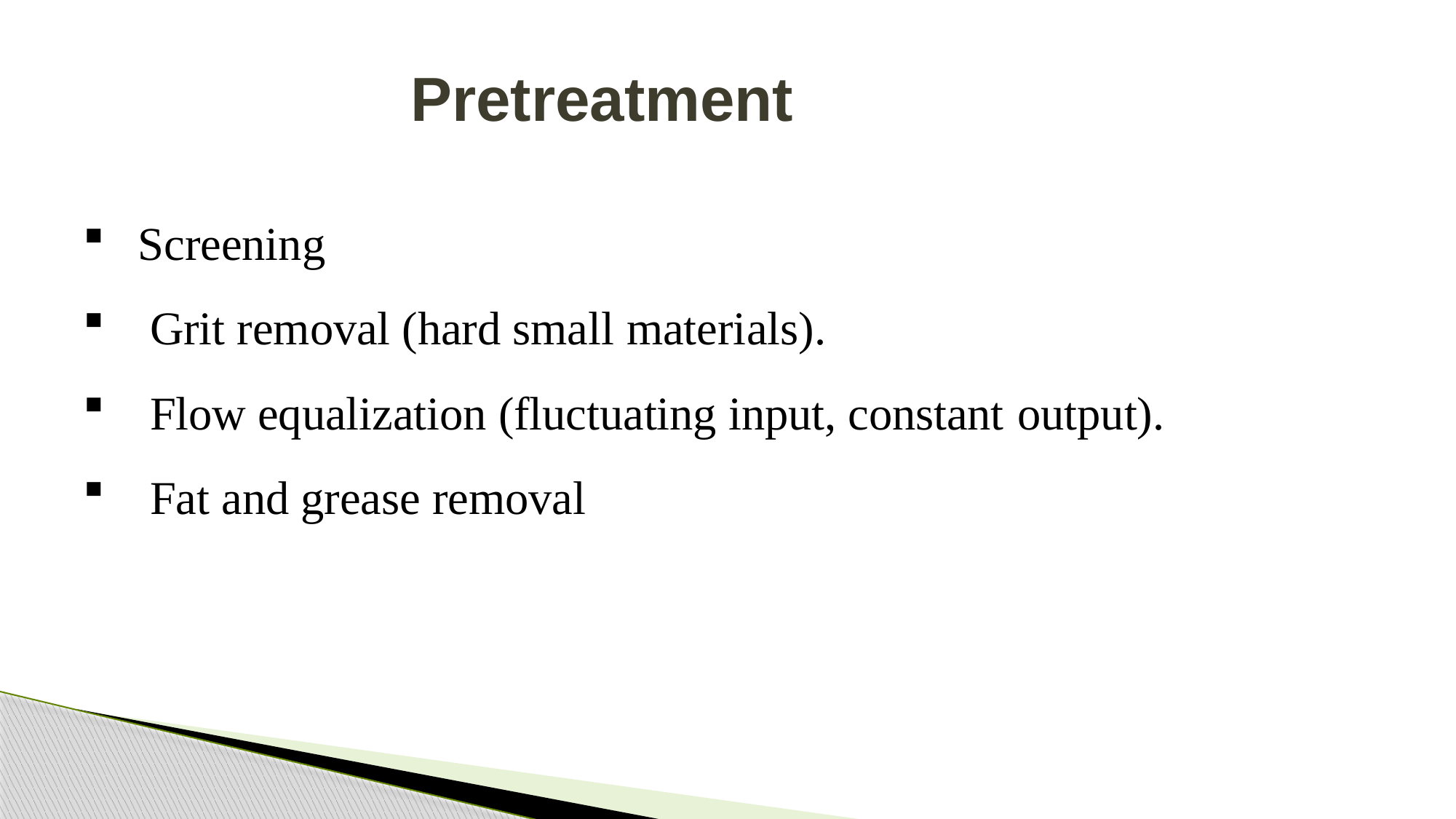

# Pretreatment
Screening
Grit removal (hard small materials).
Flow equalization (fluctuating input, constant output).
Fat and grease removal